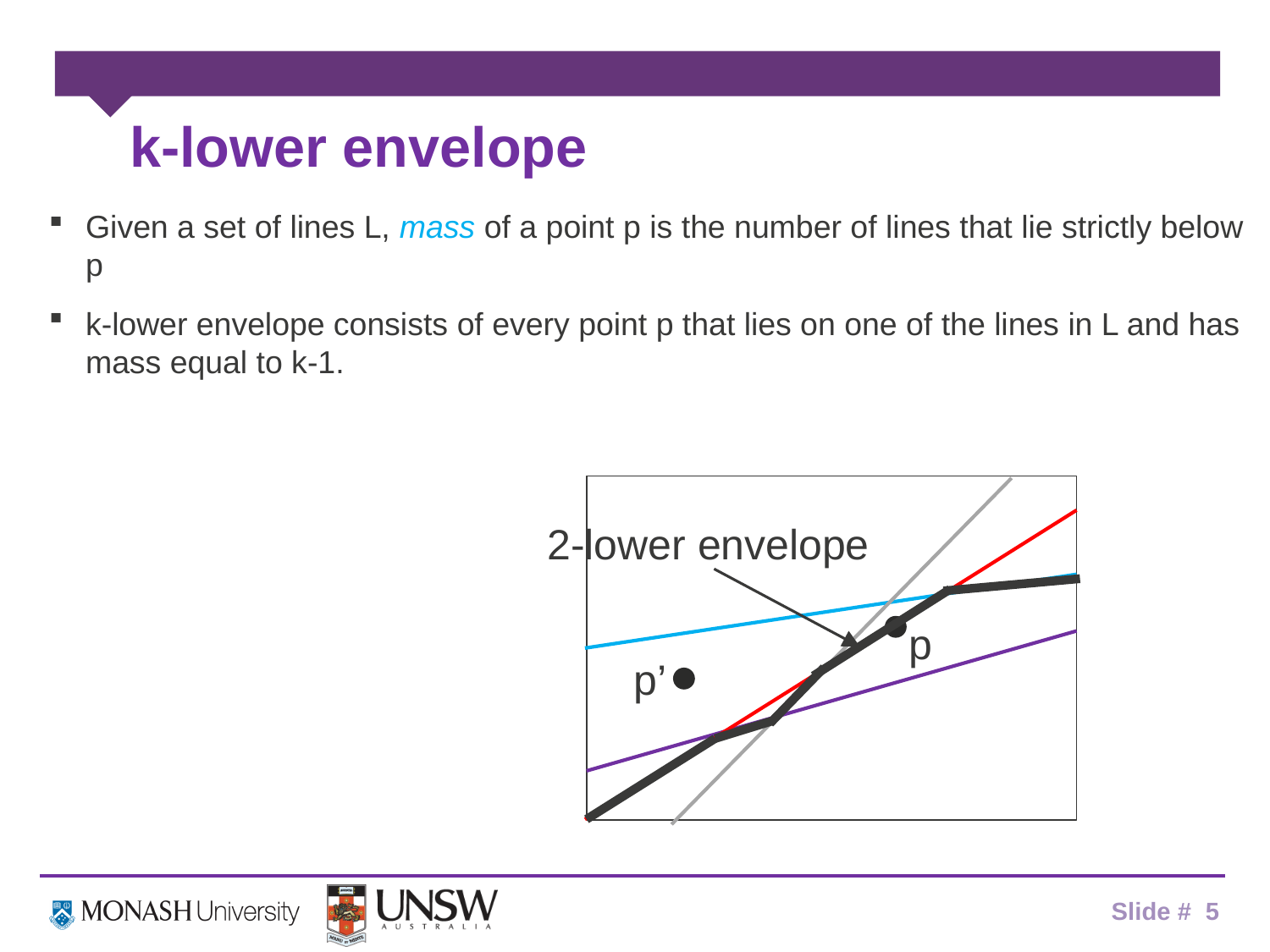

# k-lower envelope
Given a set of lines L, mass of a point p is the number of lines that lie strictly below p
k-lower envelope consists of every point p that lies on one of the lines in L and has mass equal to k-1.

2-lower envelope
p

p’

Slide #  5